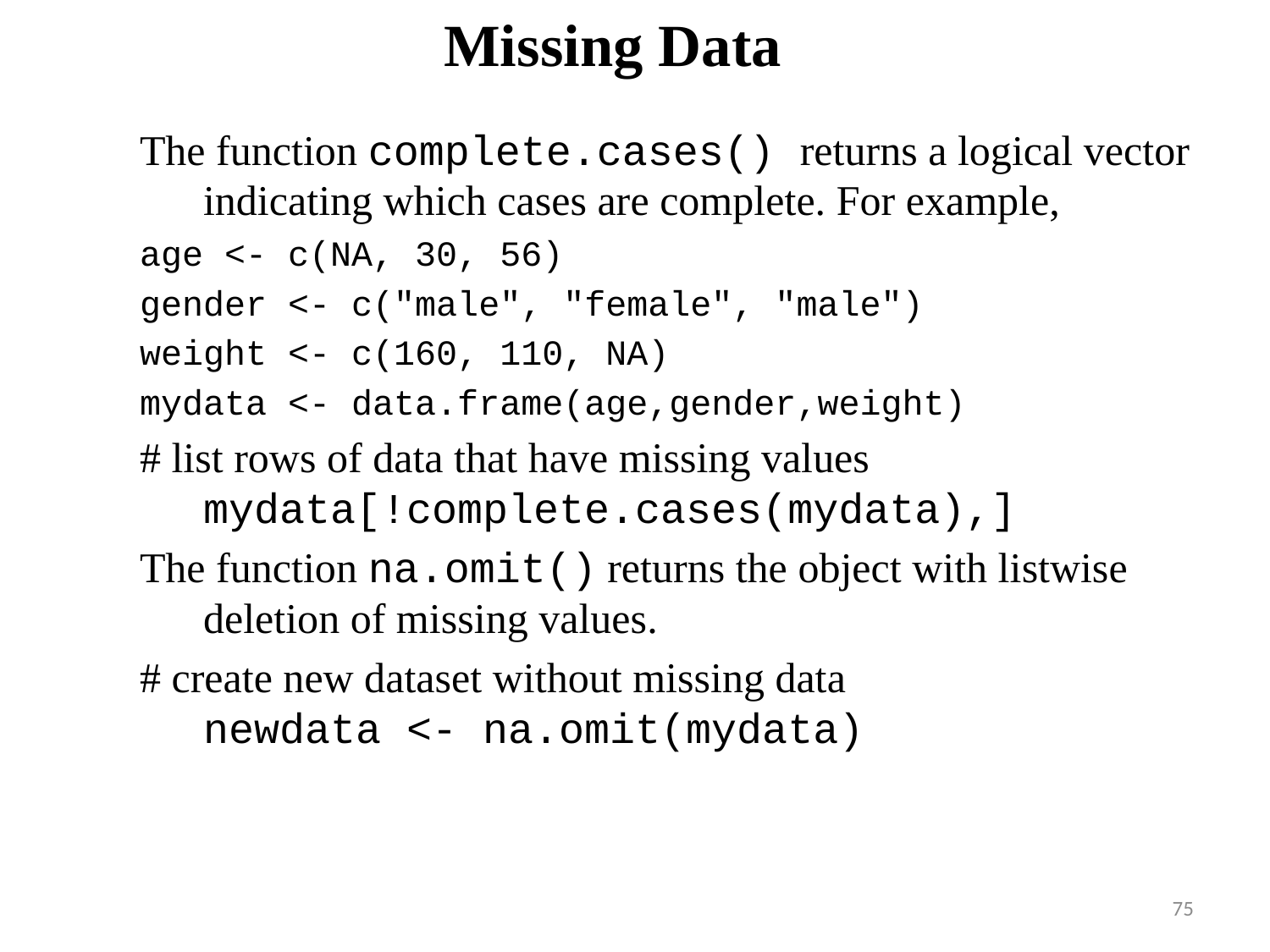

# Missing Data
The function complete.cases() returns a logical vector indicating which cases are complete. For example,
age <- c(NA, 30, 56)
gender <- c("male", "female", "male")
weight <- c(160, 110, NA)
mydata <- data.frame(age,gender,weight)
# list rows of data that have missing values mydata[!complete.cases(mydata),]
The function na.omit() returns the object with listwise deletion of missing values.
# create new dataset without missing data newdata <- na.omit(mydata)
75